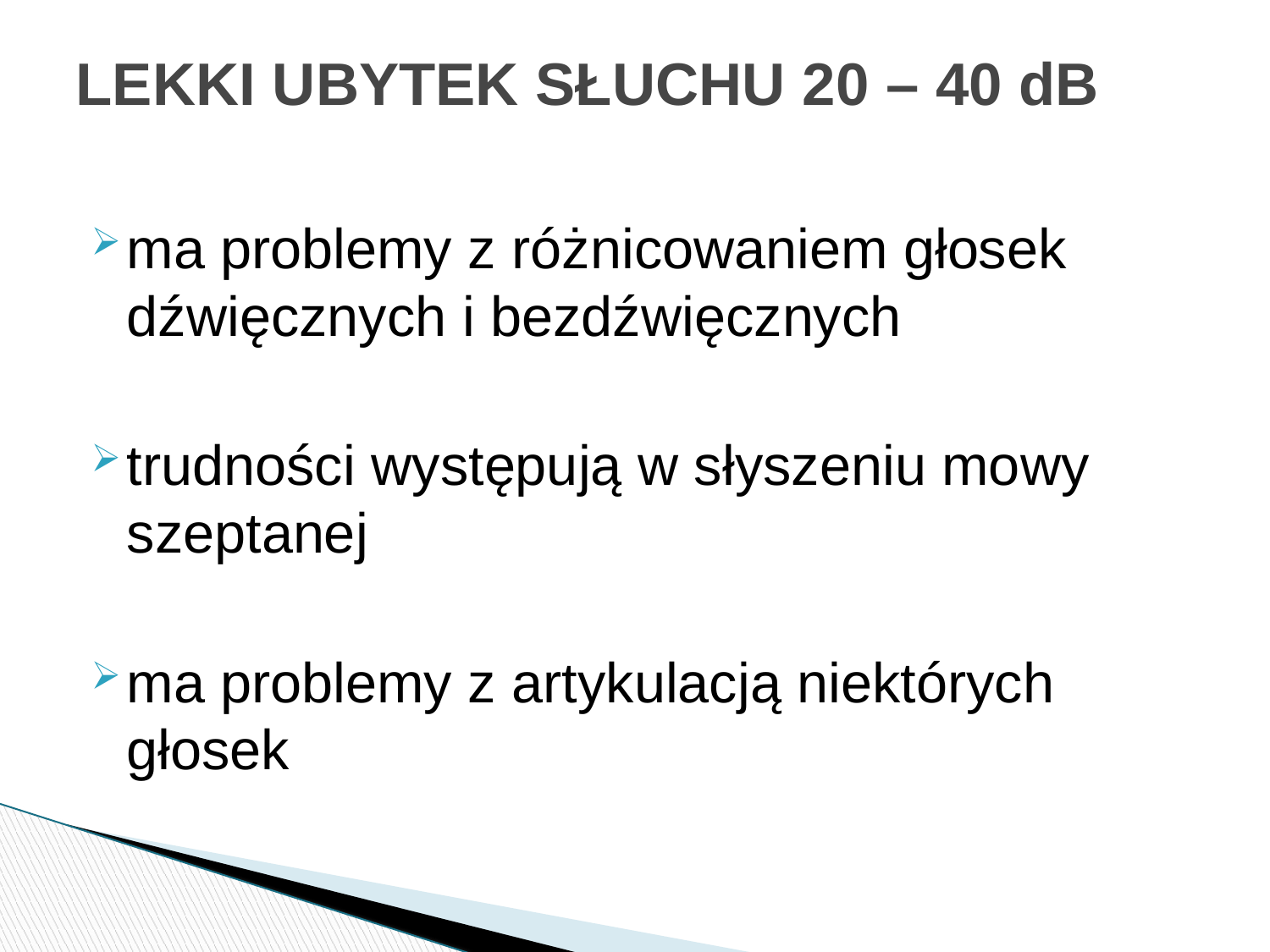

# LEKKI UBYTEK SŁUCHU 20 – 40 dB
ma problemy z różnicowaniem głosek dźwięcznych i bezdźwięcznych

trudności występują w słyszeniu mowy szeptanej

ma problemy z artykulacją niektórych głosek